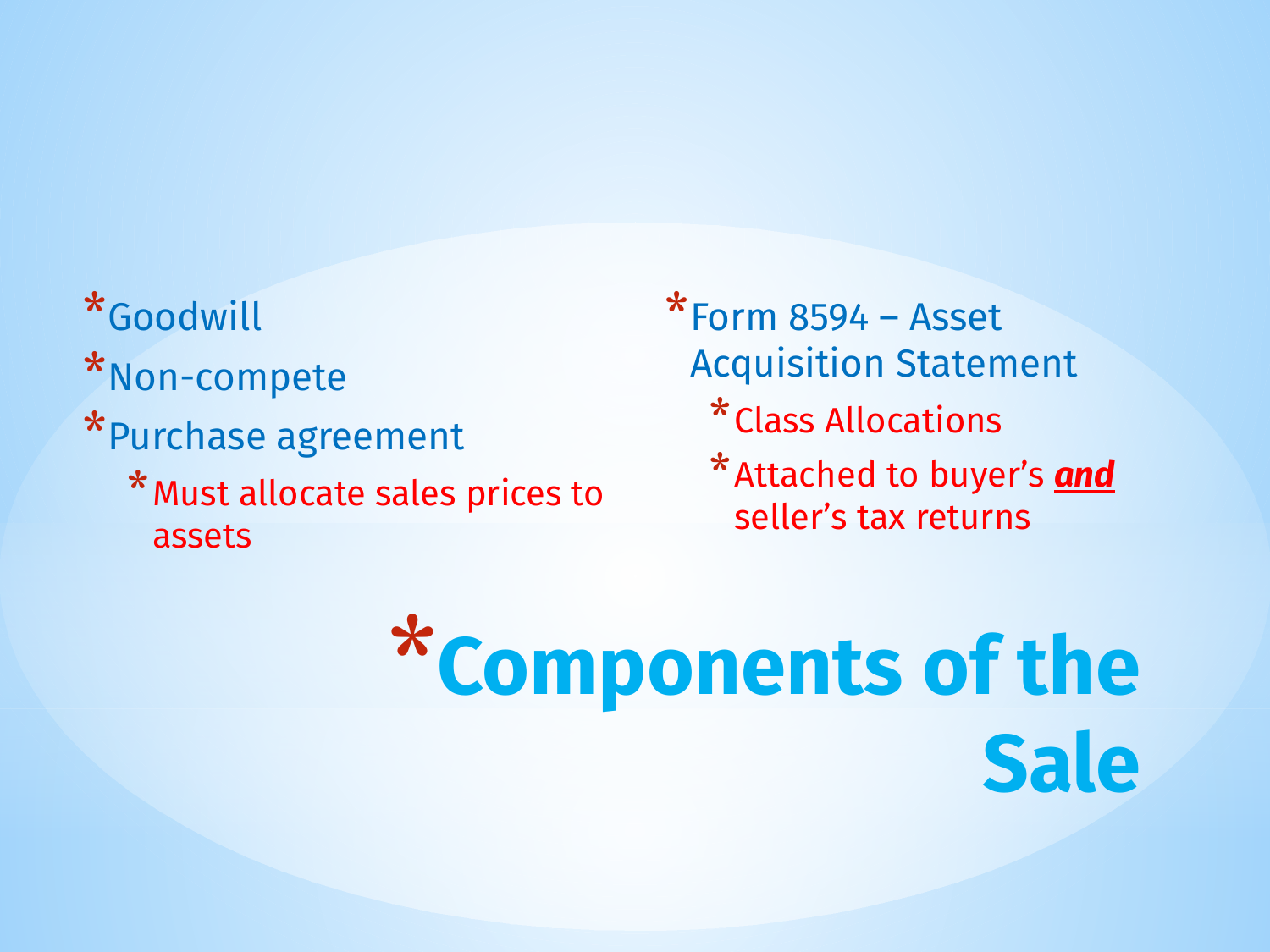

Goodwill
Non-compete
Purchase agreement
Must allocate sales prices to assets
Form 8594 – Asset Acquisition Statement
Class Allocations
Attached to buyer’s and seller’s tax returns

# Components of the Sale